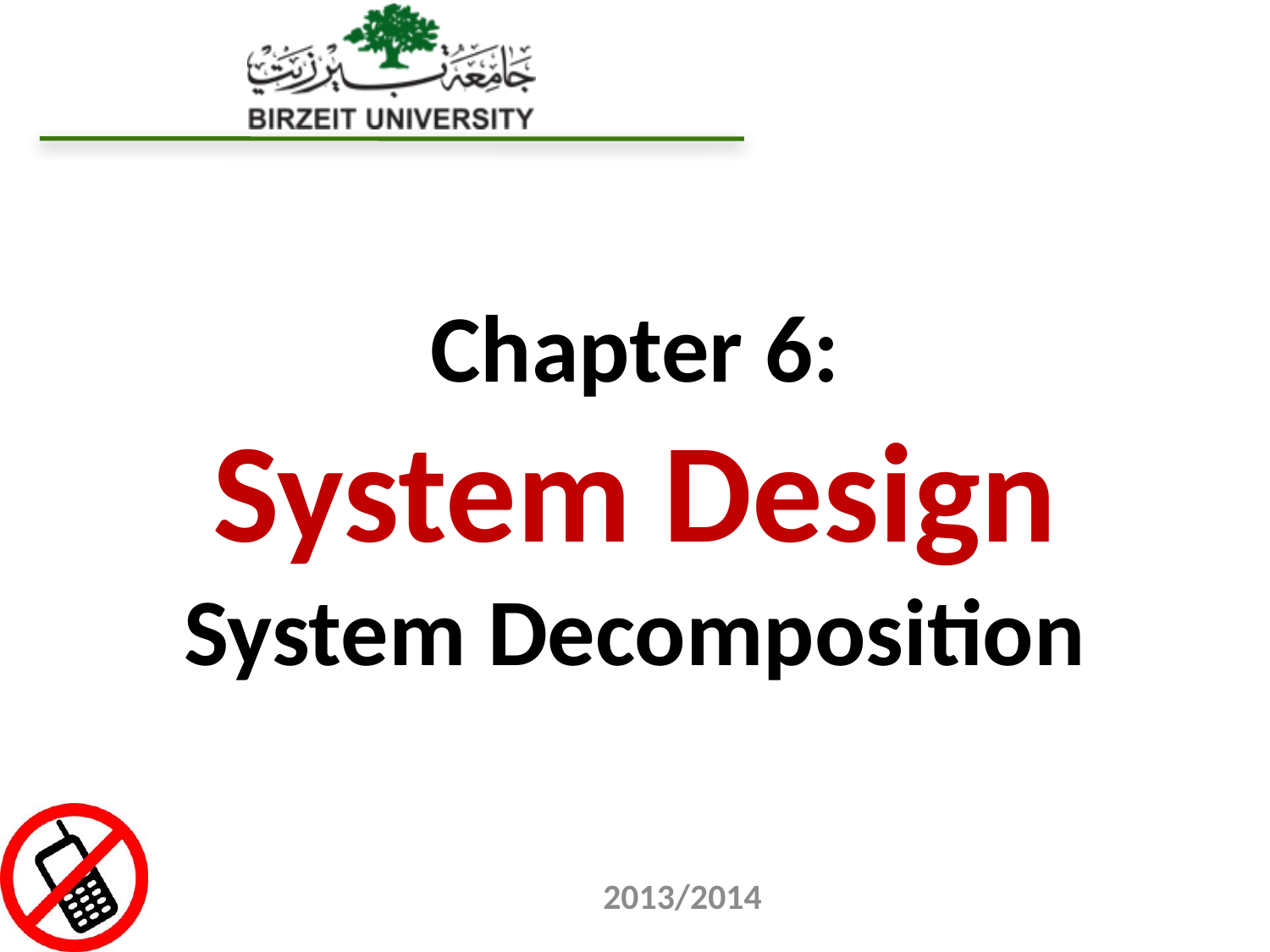

# Chapter 6: System Design System Decomposition
2013/2014